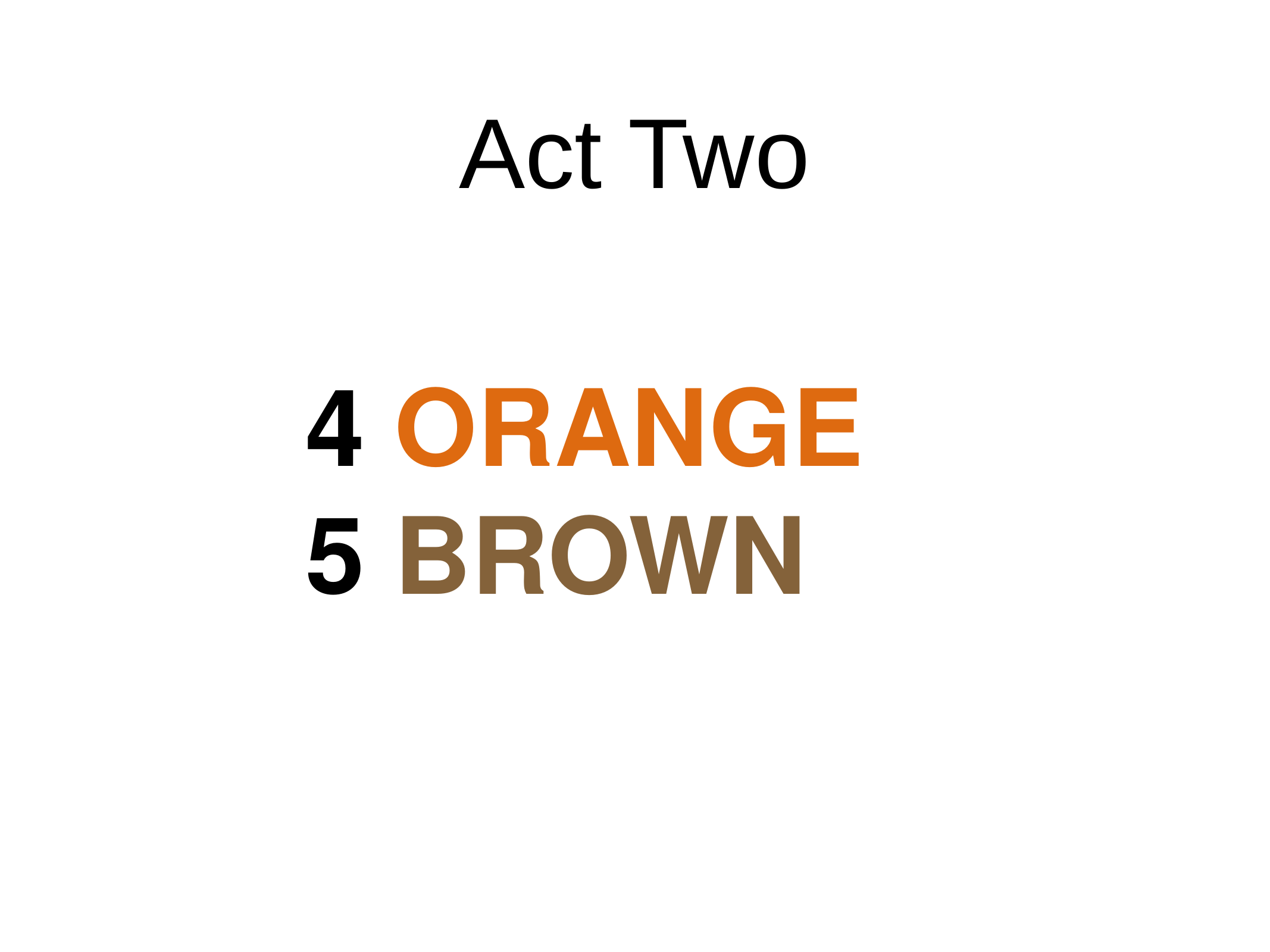

# Act Two
4 ORANGE
5 BROWN